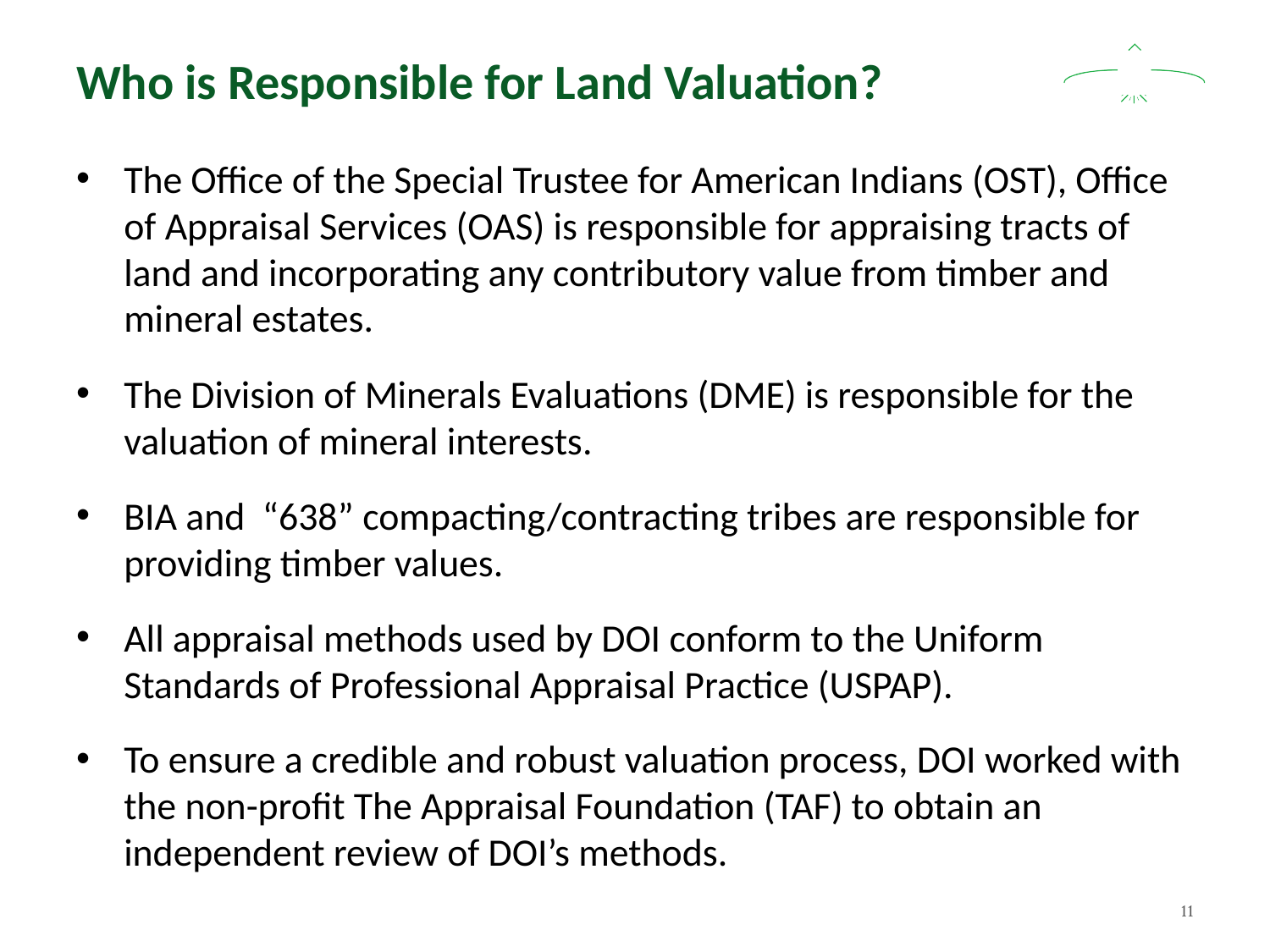

# Who is Responsible for Land Valuation?
The Office of the Special Trustee for American Indians (OST), Office of Appraisal Services (OAS) is responsible for appraising tracts of land and incorporating any contributory value from timber and mineral estates.
The Division of Minerals Evaluations (DME) is responsible for the valuation of mineral interests.
BIA and  “638” compacting/contracting tribes are responsible for providing timber values.
All appraisal methods used by DOI conform to the Uniform Standards of Professional Appraisal Practice (USPAP).
To ensure a credible and robust valuation process, DOI worked with the non-profit The Appraisal Foundation (TAF) to obtain an independent review of DOI’s methods.

11